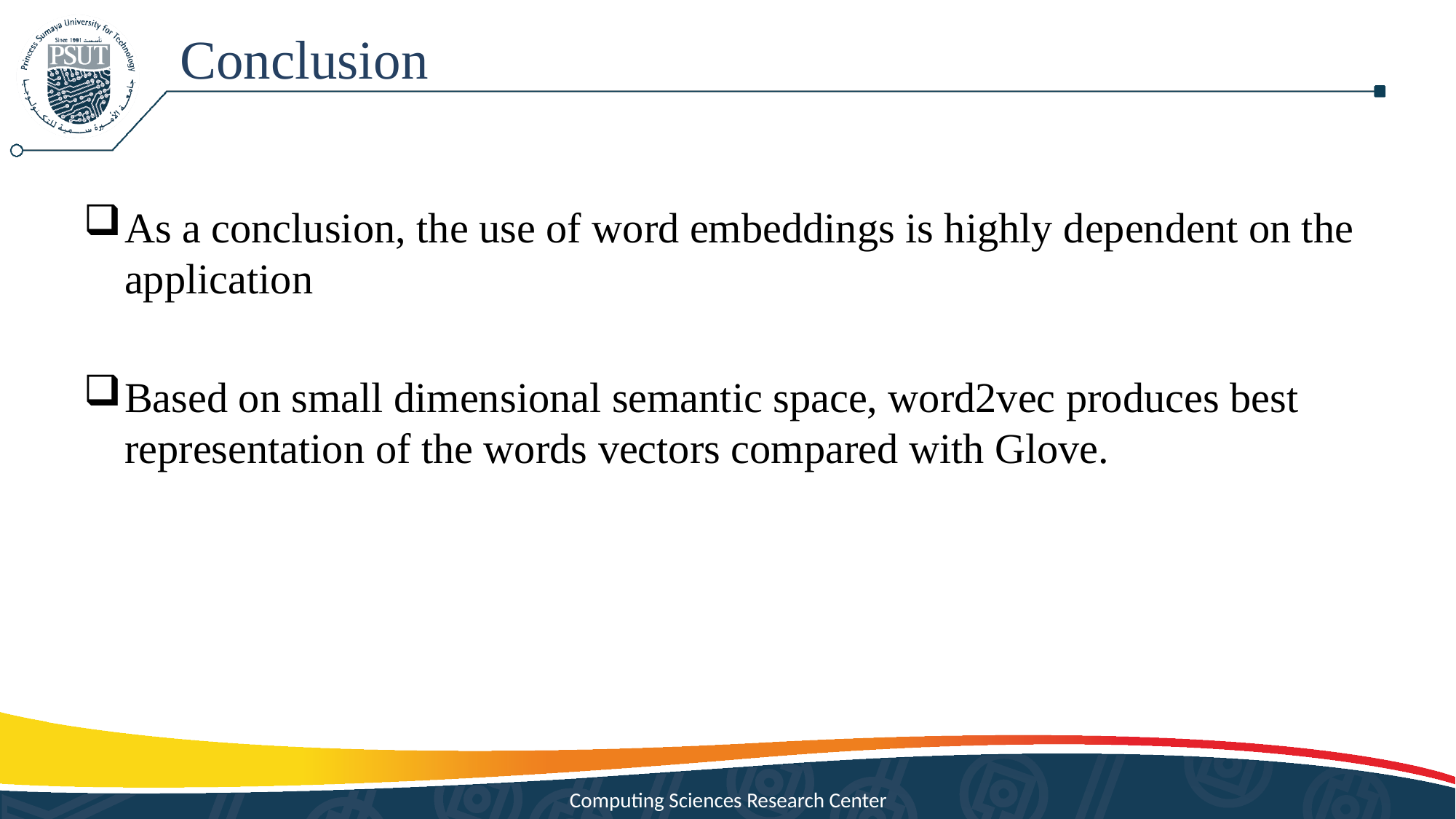

Conclusion
As a conclusion, the use of word embeddings is highly dependent on the application

Based on small dimensional semantic space, word2vec produces best representation of the words vectors compared with Glove.